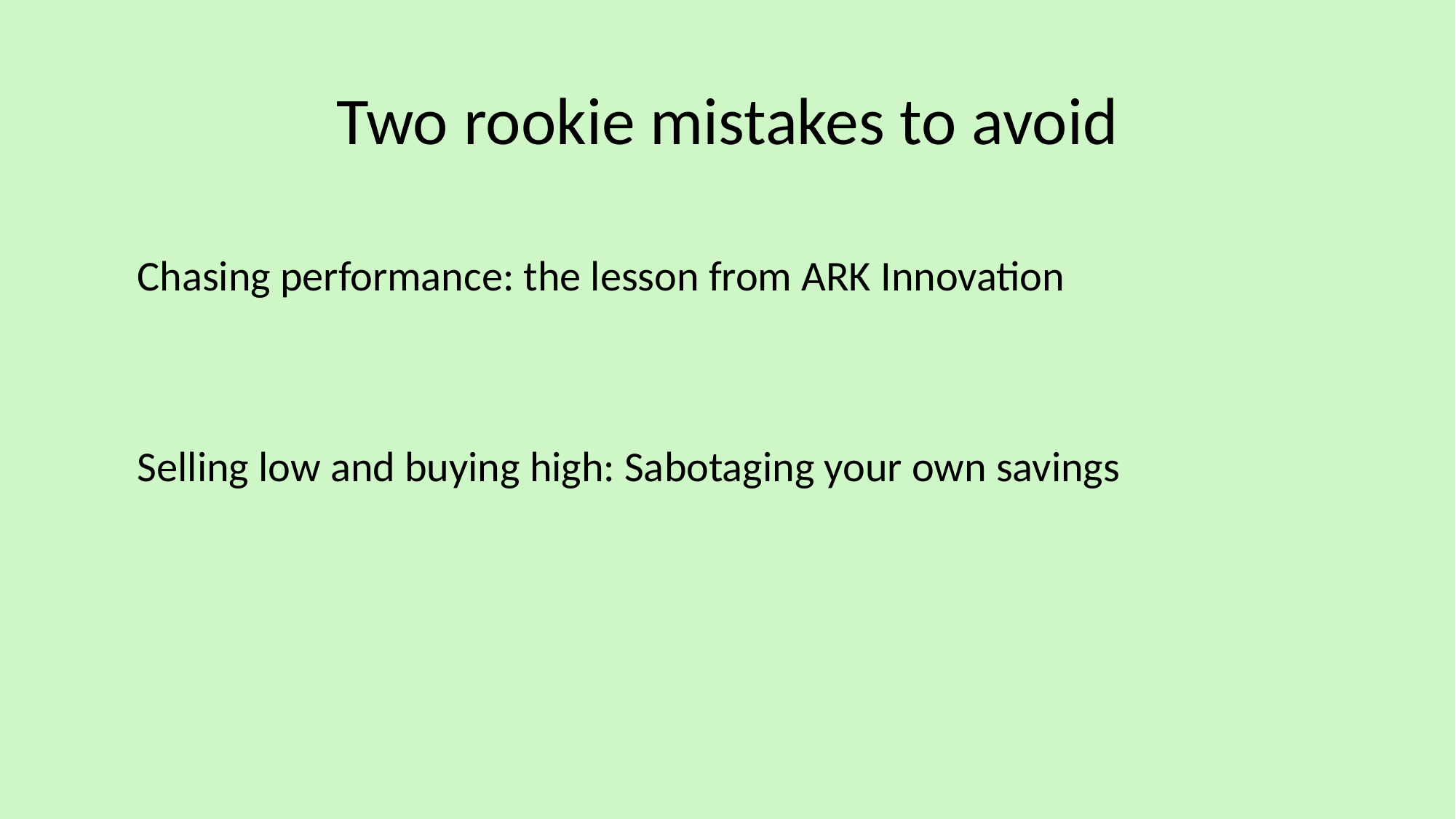

# Two rookie mistakes to avoid
Chasing performance: the lesson from ARK Innovation
Selling low and buying high: Sabotaging your own savings